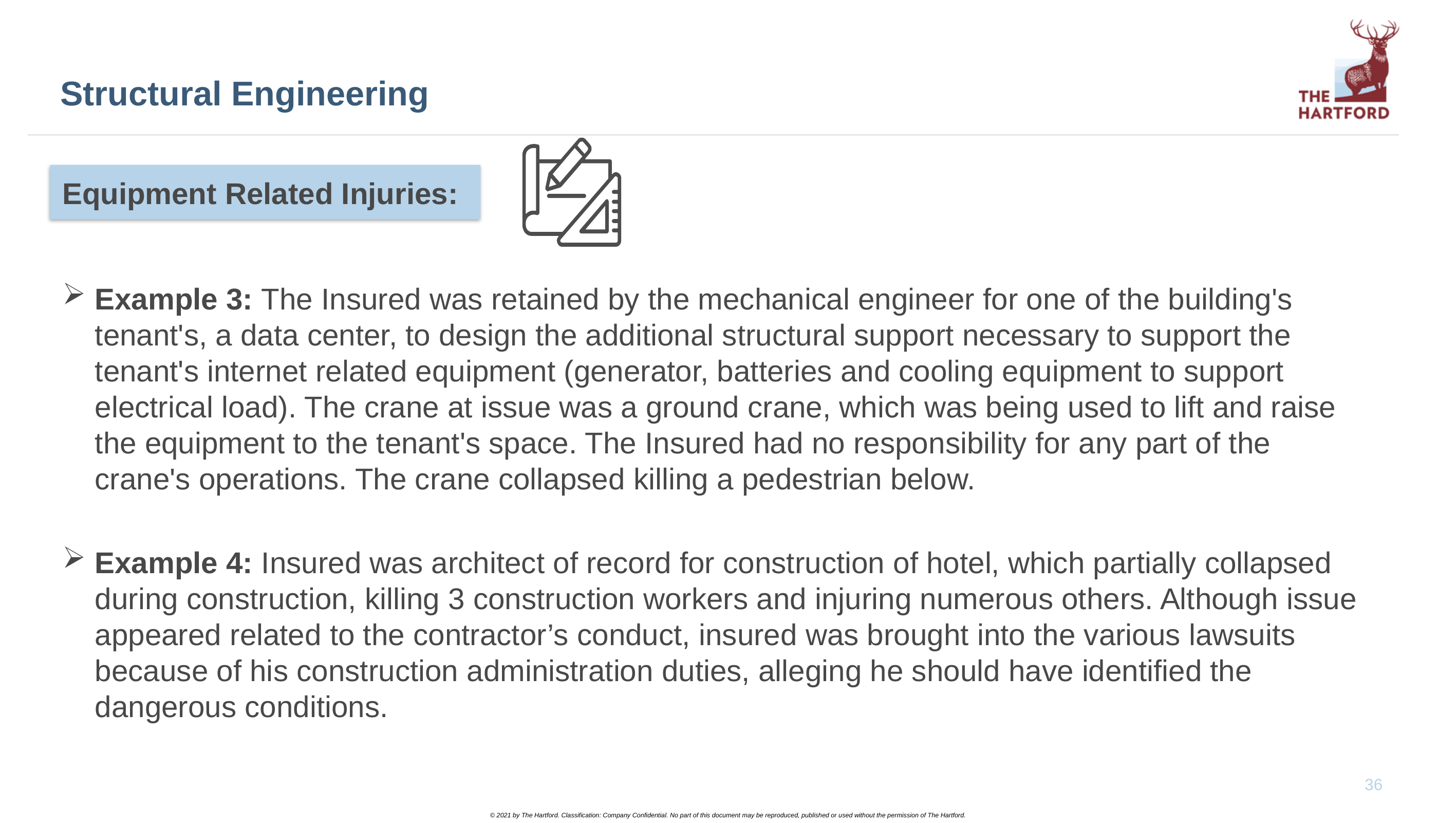

# Structural Engineering

Equipment Related Injuries:

Example 3: The Insured was retained by the mechanical engineer for one of the building's tenant's, a data center, to design the additional structural support necessary to support the tenant's internet related equipment (generator, batteries and cooling equipment to support electrical load). The crane at issue was a ground crane, which was being used to lift and raise the equipment to the tenant's space. The Insured had no responsibility for any part of the crane's operations. The crane collapsed killing a pedestrian below.

Example 4: Insured was architect of record for construction of hotel, which partially collapsed during construction, killing 3 construction workers and injuring numerous others. Although issue appeared related to the contractor’s conduct, insured was brought into the various lawsuits because of his construction administration duties, alleging he should have identified the dangerous conditions.

36
© 2021 by The Hartford. Classification: Company Confidential. No part of this document may be reproduced, published or used without the permission of The Hartford.